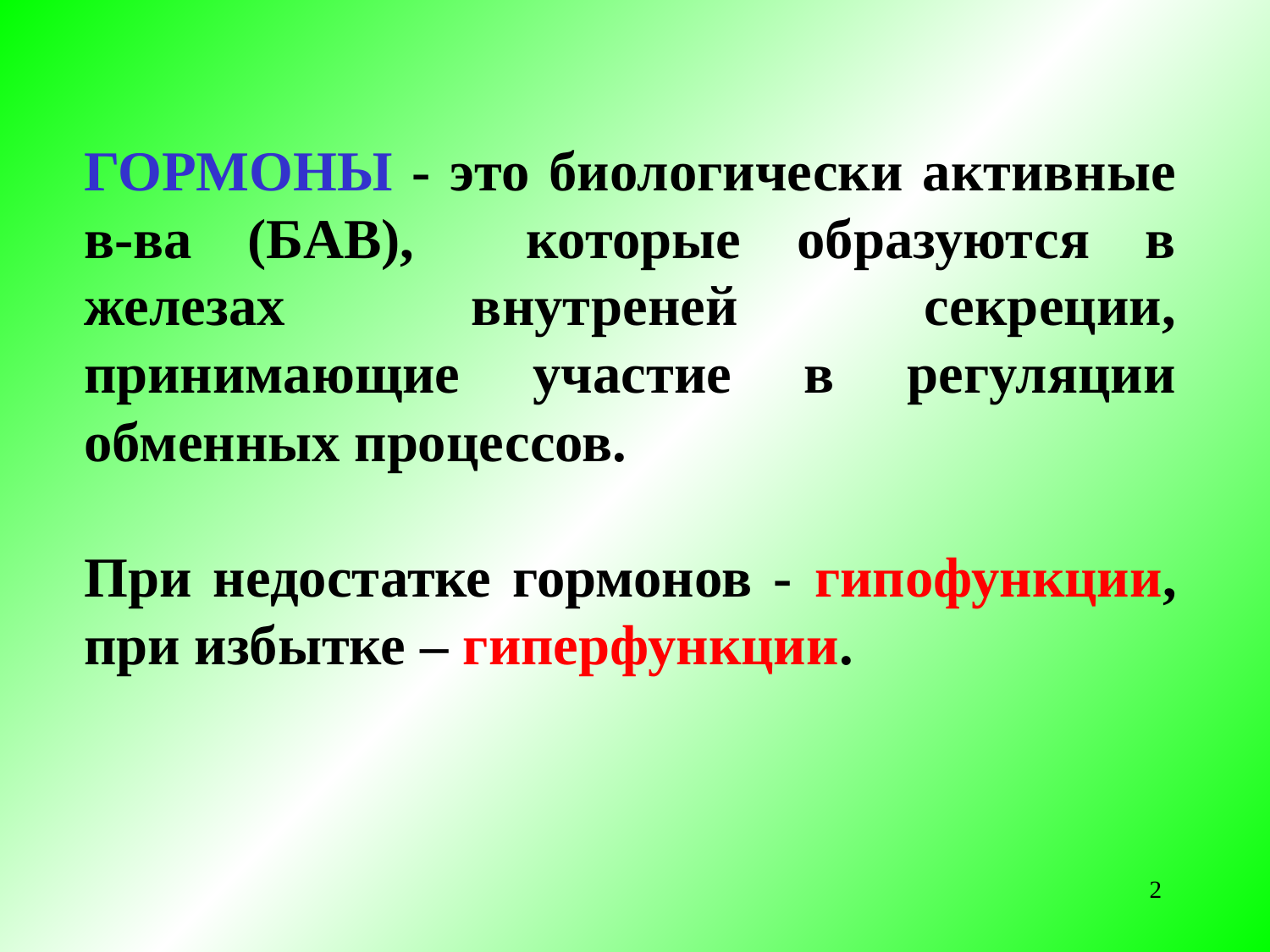

ГОРМОНЫ - это биологически активные в-ва (БАВ),  которые образуются в железах внутреней секреции, принимающие участие в регуляции обменных процессов.

При недостатке гормонов - гипофункции, при избытке – гиперфункции.
2